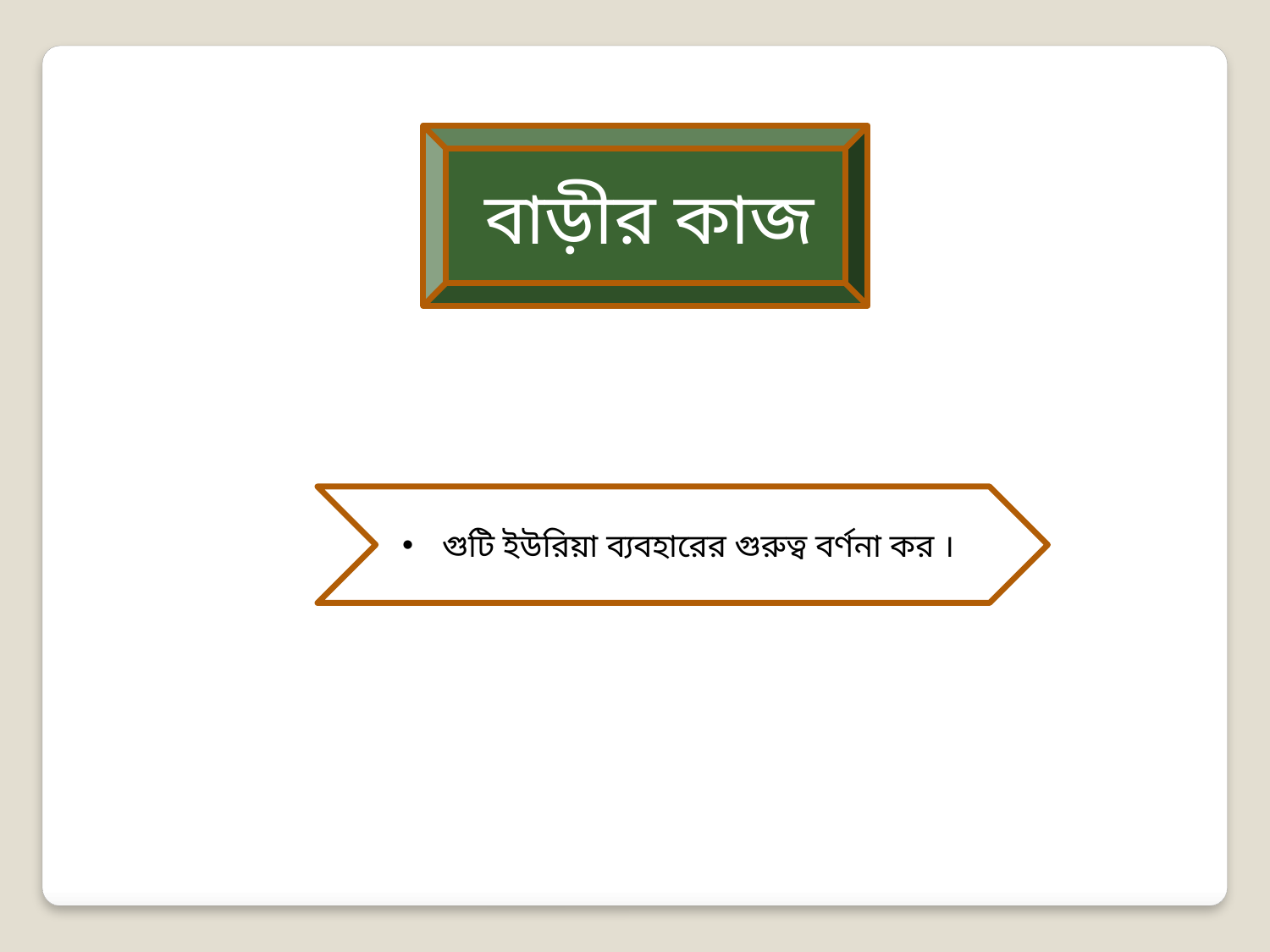

বাড়ীর কাজ
গুটি ইউরিয়া ব্যবহারের গুরুত্ব বর্ণনা কর ।